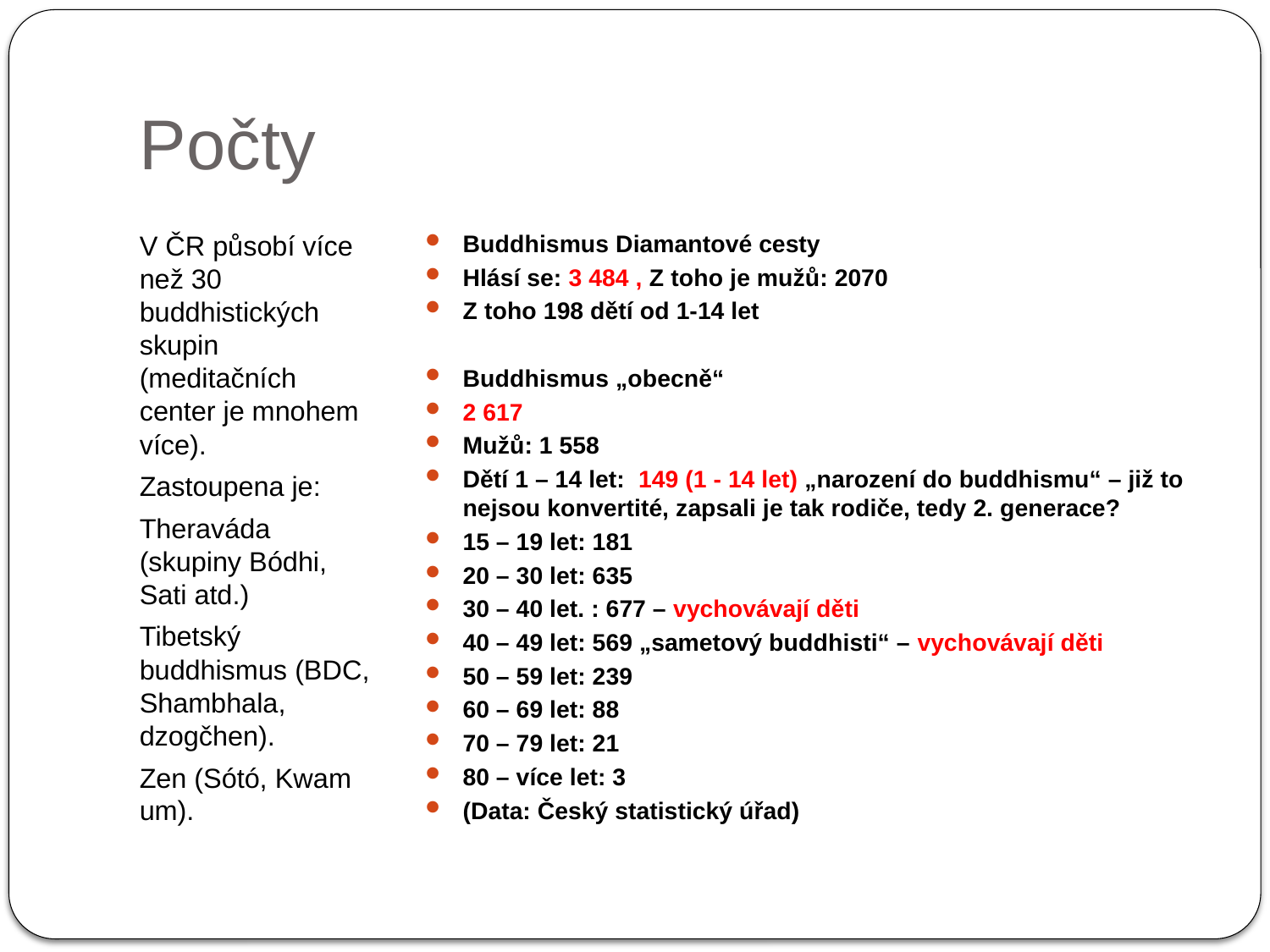

# Počty
V ČR působí více než 30 buddhistických skupin (meditačních center je mnohem více).
Zastoupena je:
Theraváda (skupiny Bódhi, Sati atd.)
Tibetský buddhismus (BDC, Shambhala, dzogčhen).
Zen (Sótó, Kwam um).

Buddhismus Diamantové cesty
Hlásí se: 3 484 , Z toho je mužů: 2070
Z toho 198 dětí od 1-14 let

Buddhismus „obecně“
2 617
Mužů: 1 558
Dětí 1 – 14 let:  149 (1 - 14 let) „narození do buddhismu“ – již to nejsou konvertité, zapsali je tak rodiče, tedy 2. generace?
15 – 19 let: 181
20 – 30 let: 635
30 – 40 let. : 677 – vychovávají děti
40 – 49 let: 569 „sametový buddhisti“ – vychovávají děti
50 – 59 let: 239
60 – 69 let: 88
70 – 79 let: 21
80 – více let: 3
(Data: Český statistický úřad)